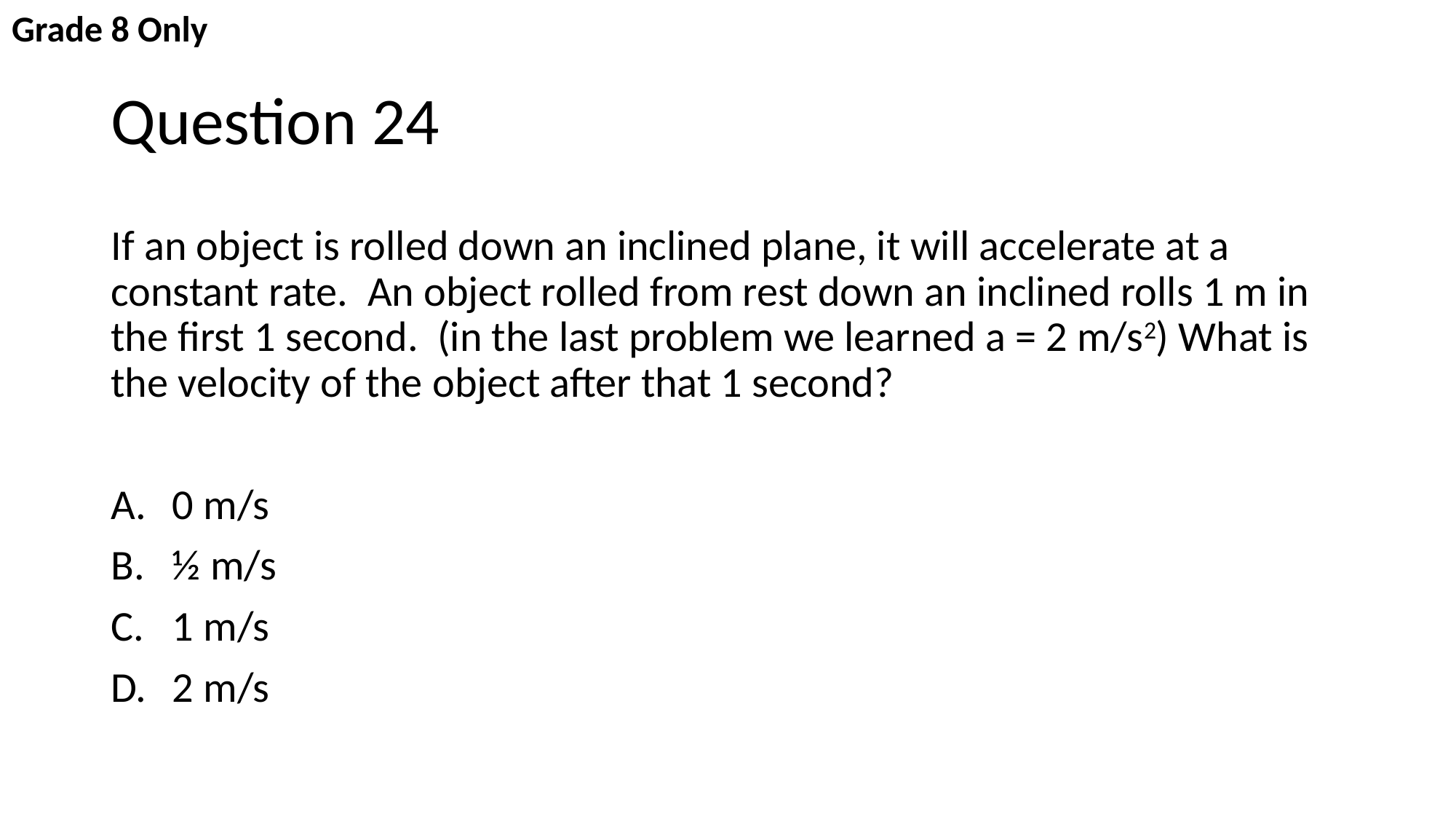

Grade 8 Only
# Question 24
If an object is rolled down an inclined plane, it will accelerate at a constant rate.  An object rolled from rest down an inclined rolls 1 m in the first 1 second.  (in the last problem we learned a = 2 m/s2) What is the velocity of the object after that 1 second?

0 m/s
½ m/s
1 m/s
2 m/s